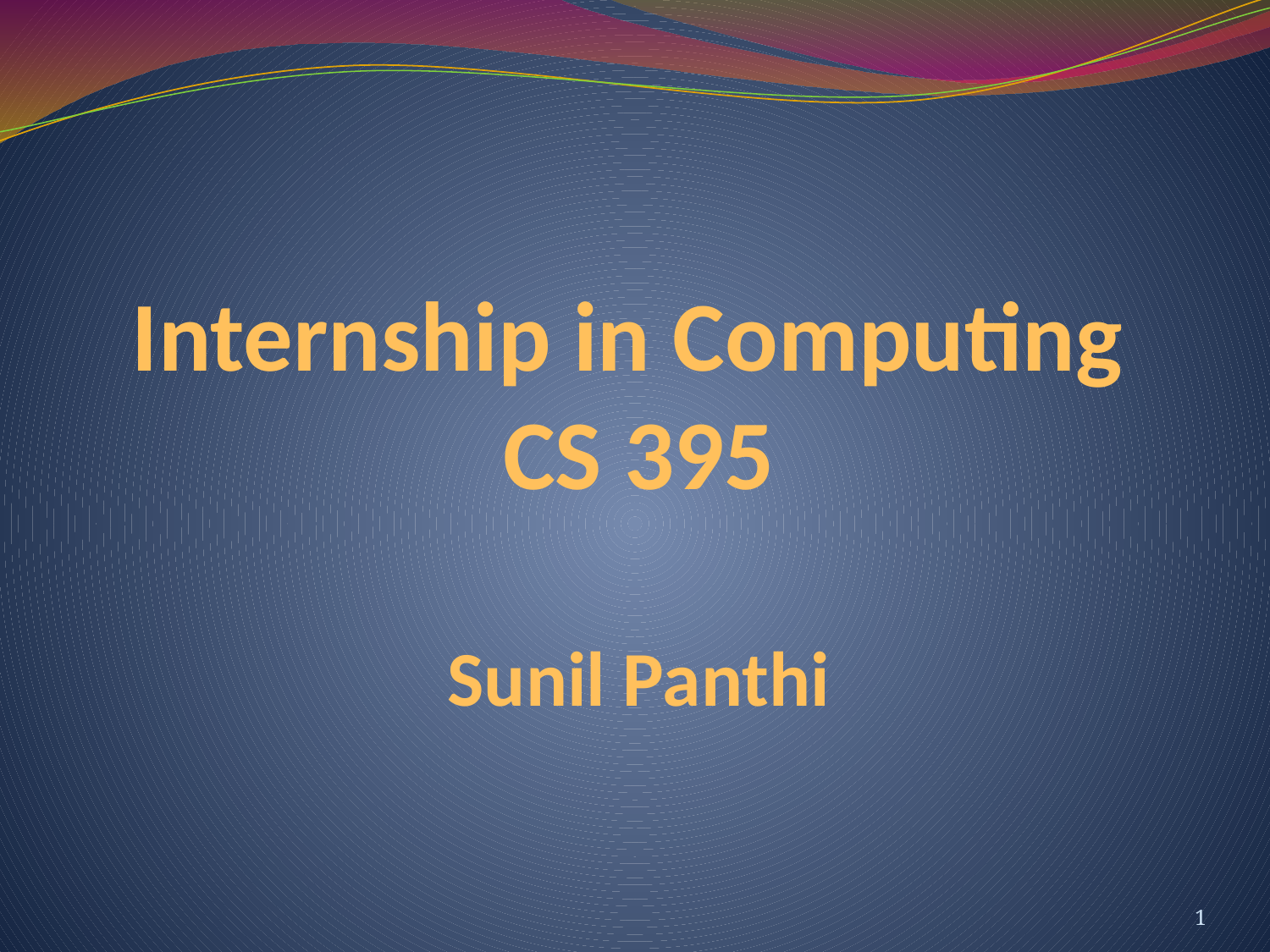

# Internship in Computing CS 395 Sunil Panthi
1